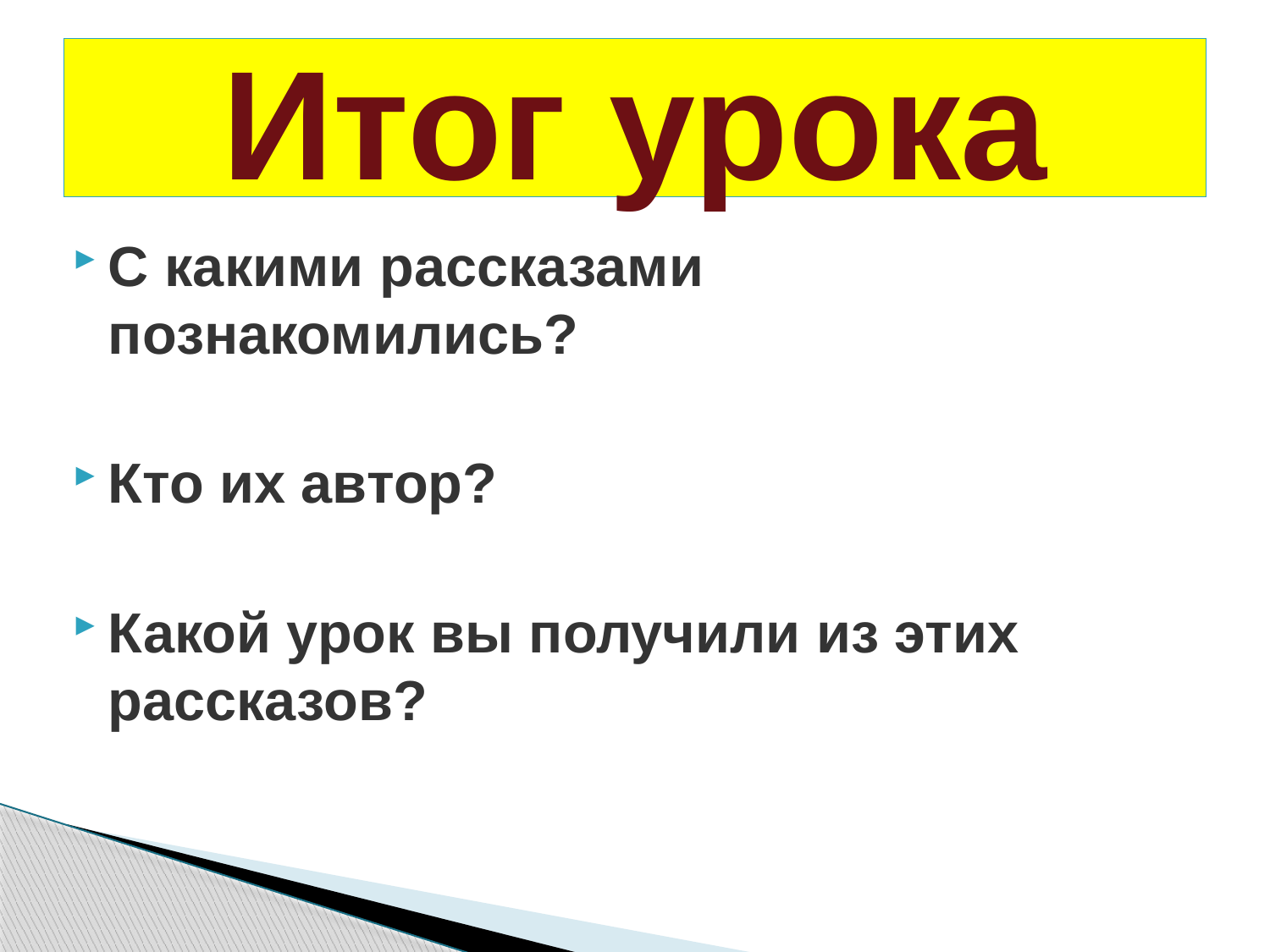

# Итог урока
С какими рассказами познакомились?

Кто их автор?

Какой урок вы получили из этих рассказов?